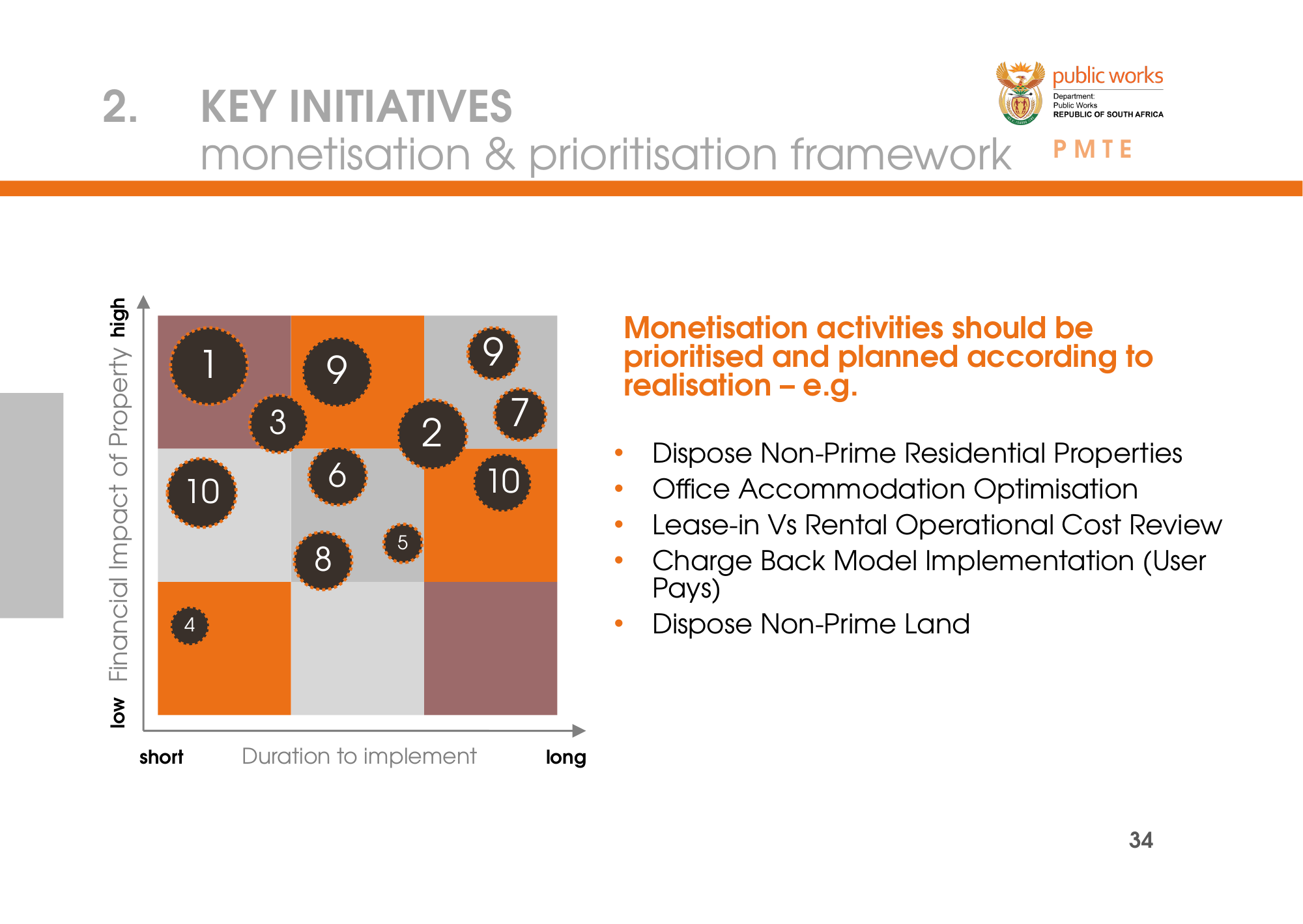

2.	KEY INITIATIVES
	monetisation & prioritisation framework
# Monetisation activities should be prioritised and planned according to realisation – e.g.
high

1
9
9
7
3
2
Dispose Non-Prime Residential Properties
Office Accommodation Optimisation
Lease-in Vs Rental Operational Cost Review
Charge Back Model Implementation (User Pays)
Dispose Non-Prime Land

6

10
10
Financial Impact of Property

5
8

4
low
Duration to implement
short
long